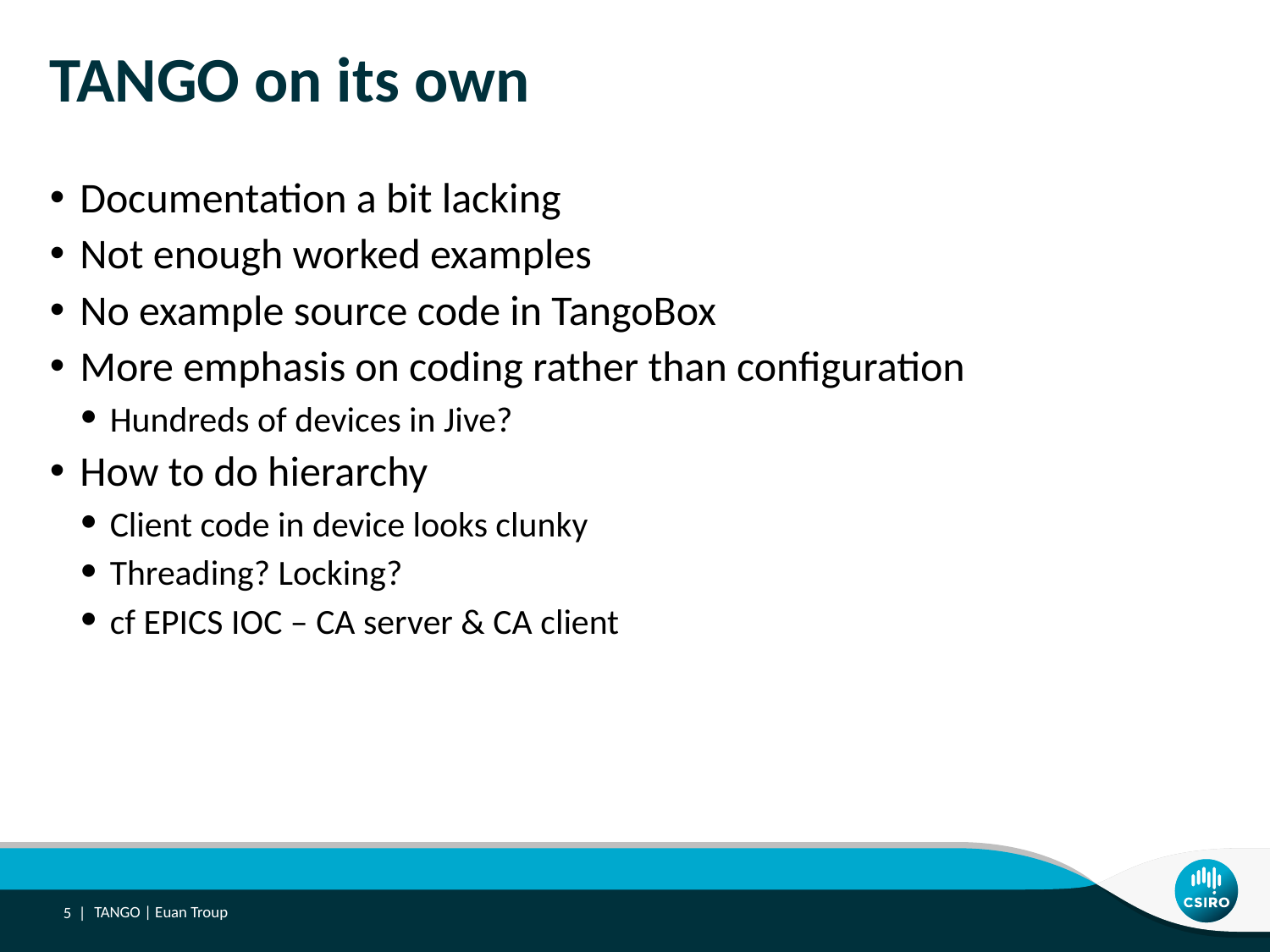

# TANGO on its own
Documentation a bit lacking
Not enough worked examples
No example source code in TangoBox
More emphasis on coding rather than configuration
Hundreds of devices in Jive?
How to do hierarchy
Client code in device looks clunky
Threading? Locking?
cf EPICS IOC – CA server & CA client

5  |
TANGO | Euan Troup